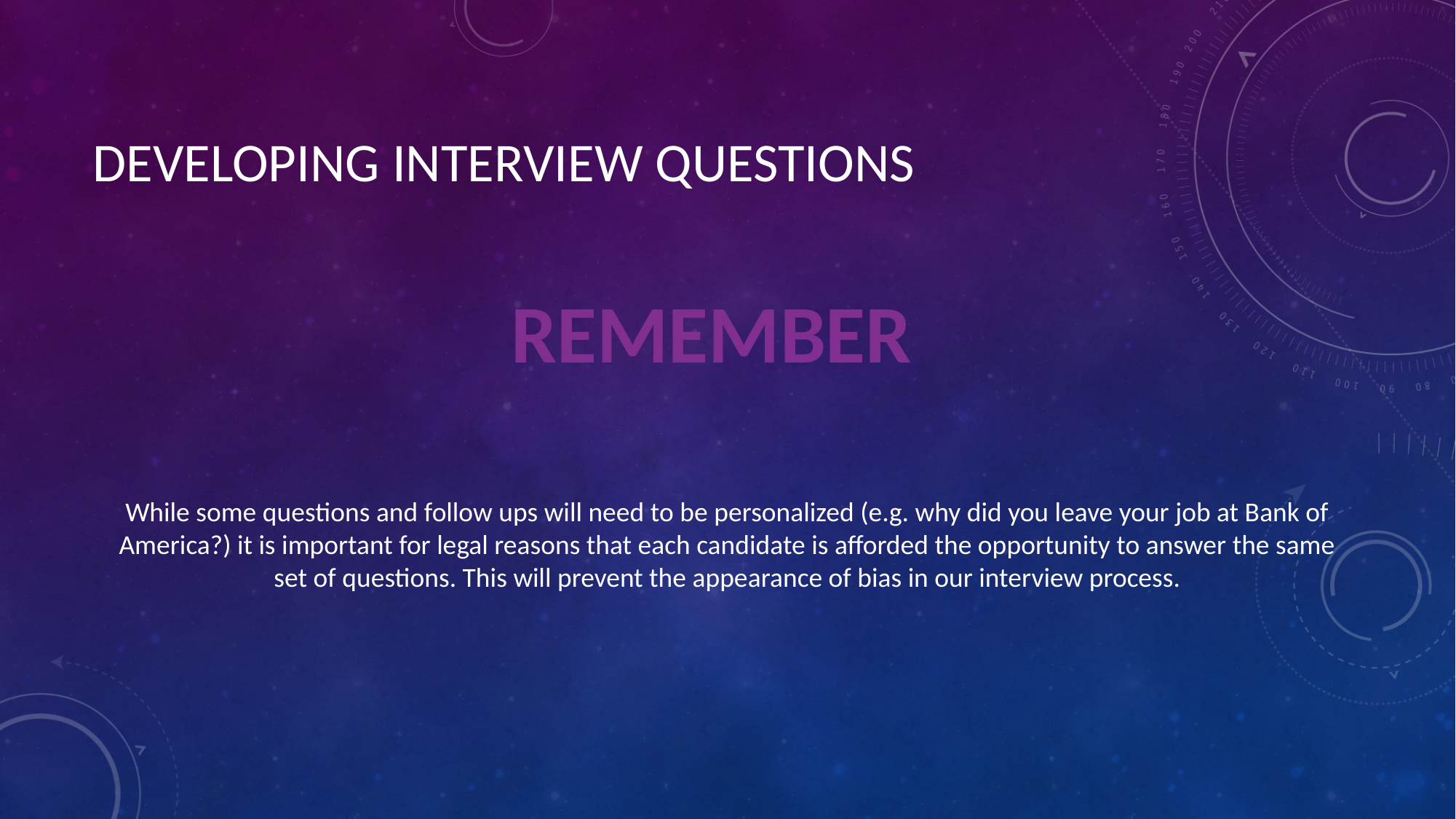

# Developing Interview Questions
REMEMBER
While some questions and follow ups will need to be personalized (e.g. why did you leave your job at Bank of America?) it is important for legal reasons that each candidate is afforded the opportunity to answer the same set of questions. This will prevent the appearance of bias in our interview process.